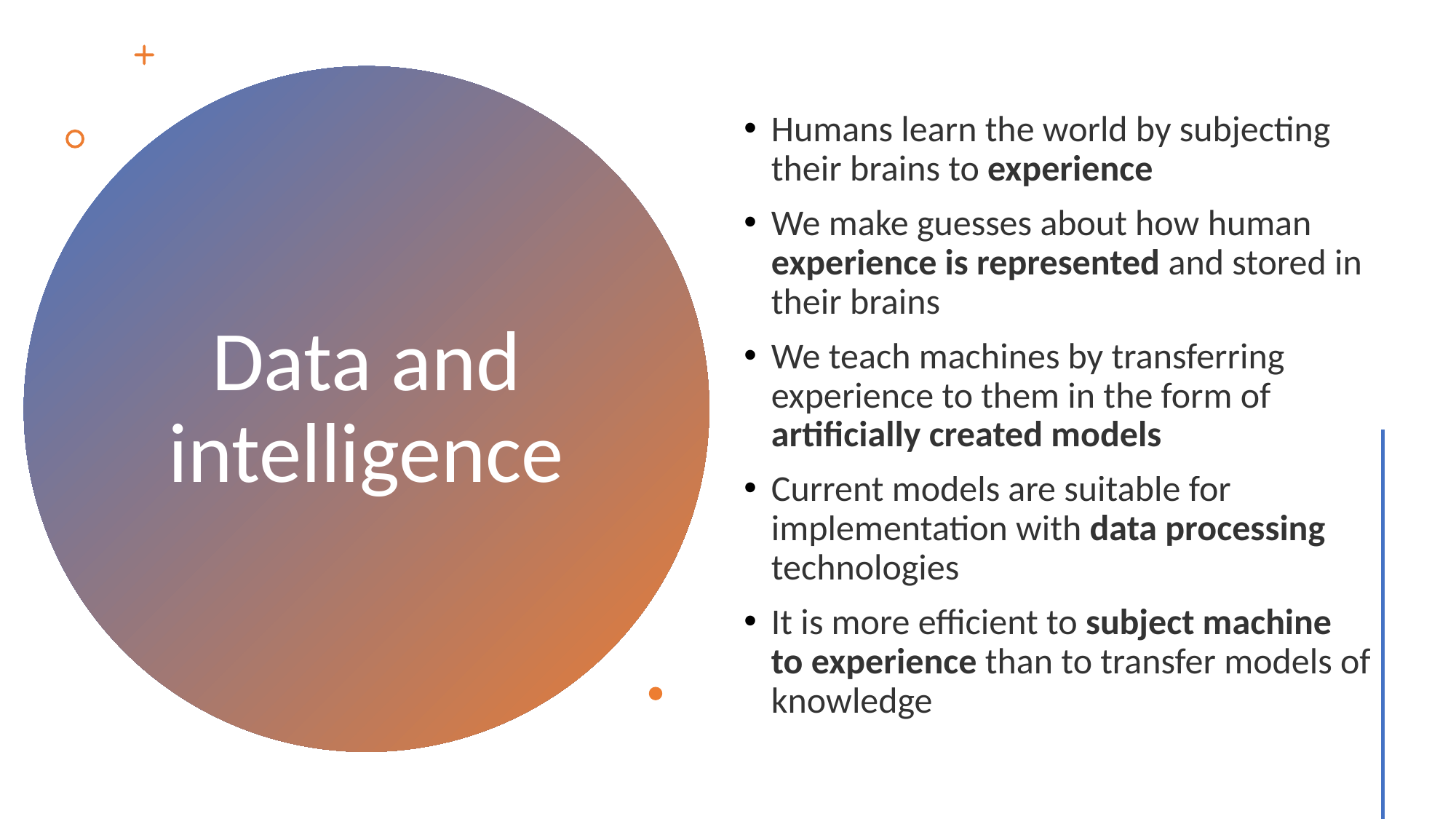

Humans learn the world by subjecting their brains to experience
We make guesses about how human experience is represented and stored in their brains
We teach machines by transferring experience to them in the form of artificially created models
Current models are suitable for implementation with data processing technologies
It is more efficient to subject machine to experience than to transfer models of knowledge

# Data and intelligence